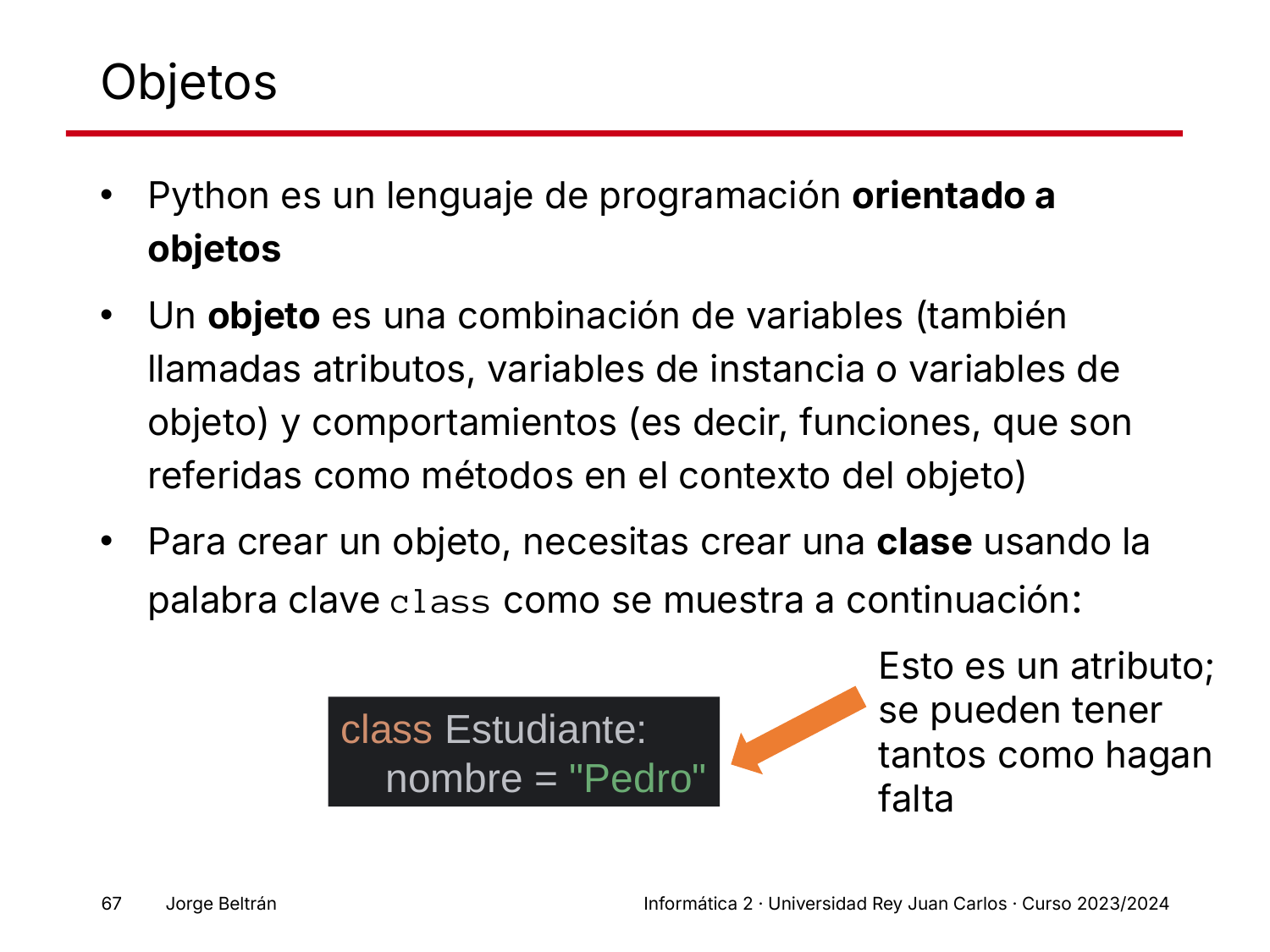

# Objetos
Python es un lenguaje de programación orientado a objetos
Un objeto es una combinación de variables (también llamadas atributos, variables de instancia o variables de objeto) y comportamientos (es decir, funciones, que son referidas como métodos en el contexto del objeto)
Para crear un objeto, necesitas crear una clase usando la palabra clave class como se muestra a continuación:
Esto es un atributo; se pueden tener tantos como hagan falta
class Estudiante:
    nombre = "Pedro"